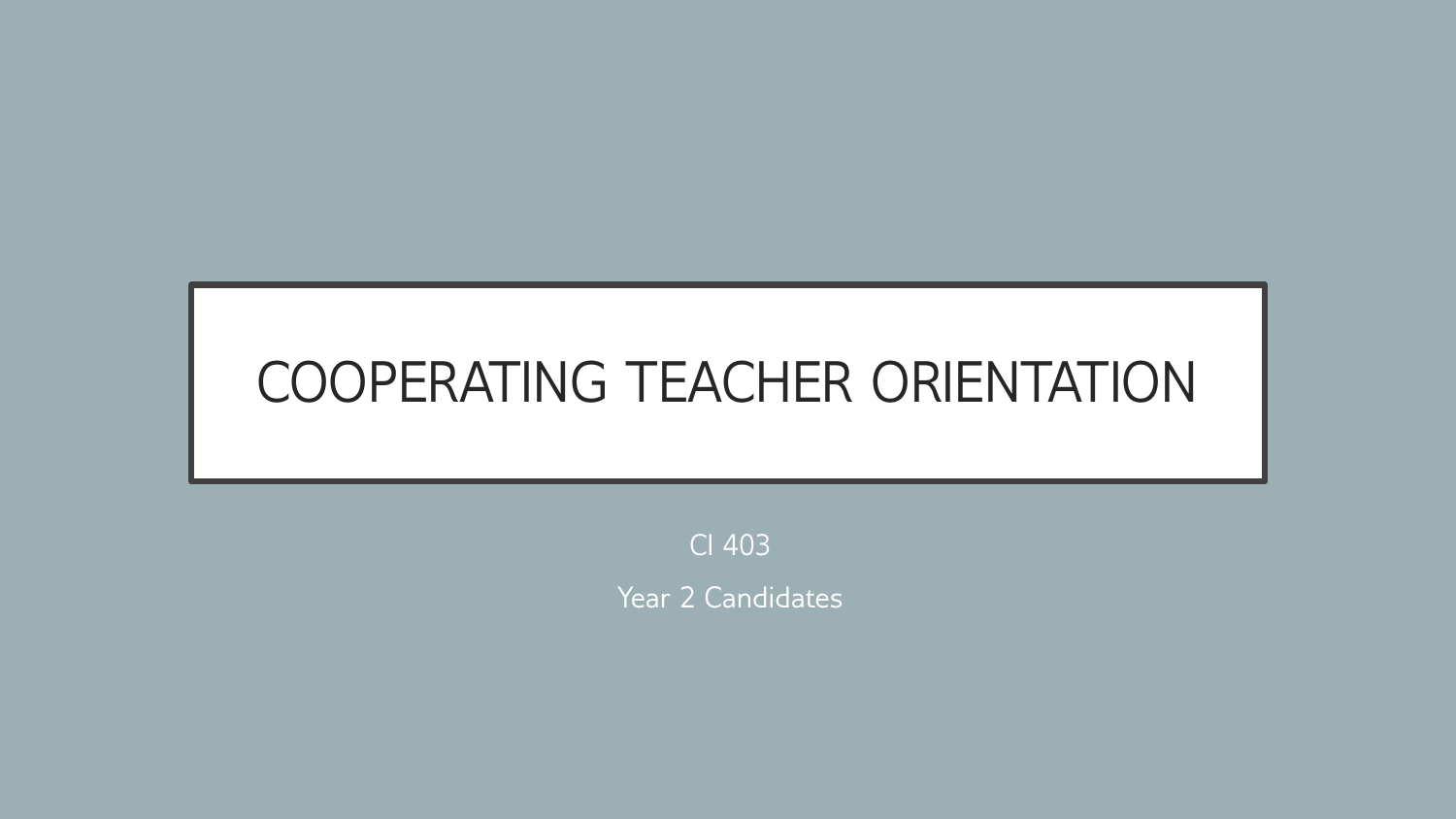

# COOPERATING TEACHER ORIENTATION
CI 403
Year 2 Candidates